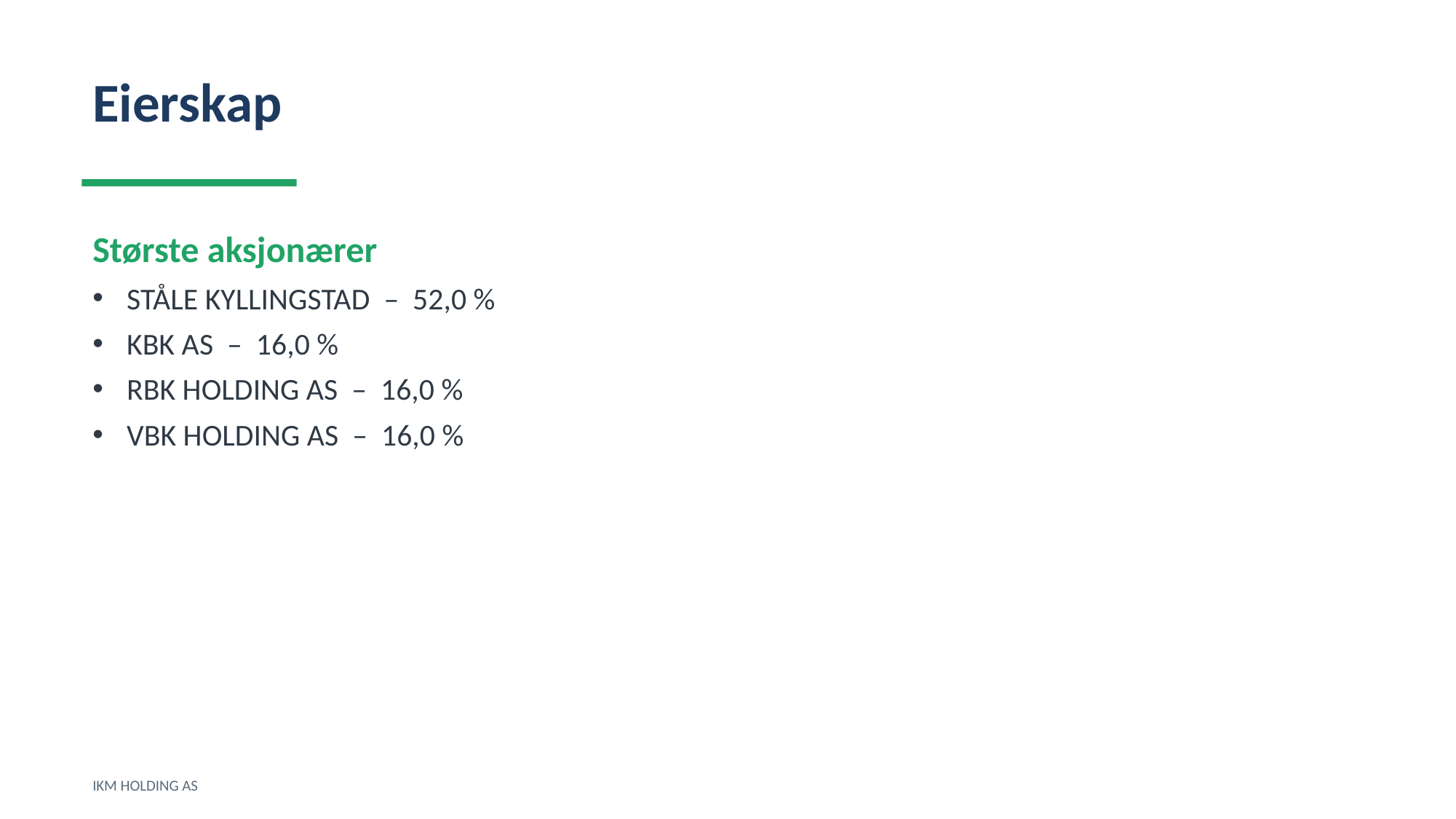

Eierskap

Største aksjonærer
STÅLE KYLLINGSTAD  –  52,0 %
KBK AS  –  16,0 %
RBK HOLDING AS  –  16,0 %
VBK HOLDING AS  –  16,0 %
IKM HOLDING AS